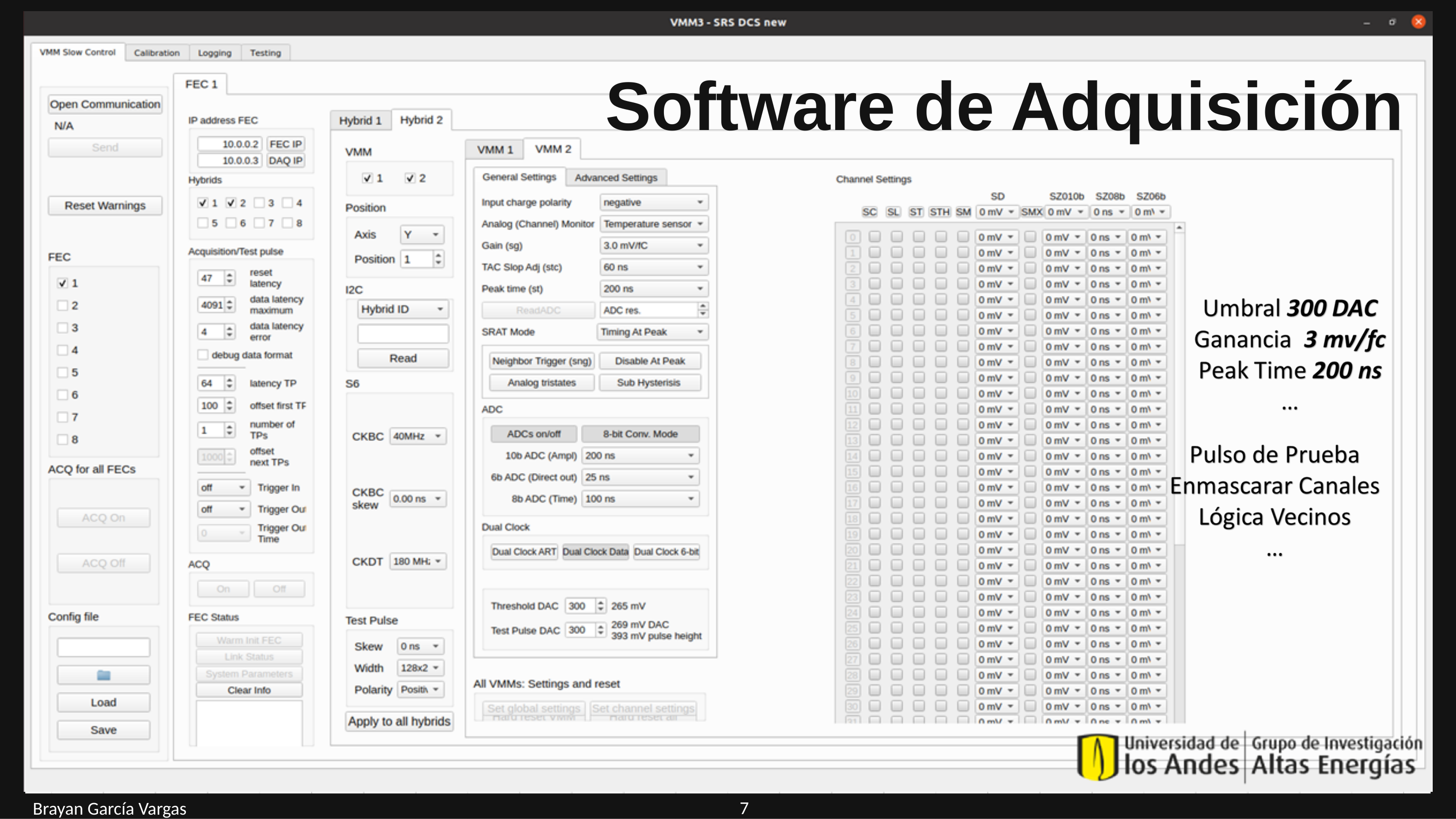

Software de Adquisición

7
Brayan García Vargas